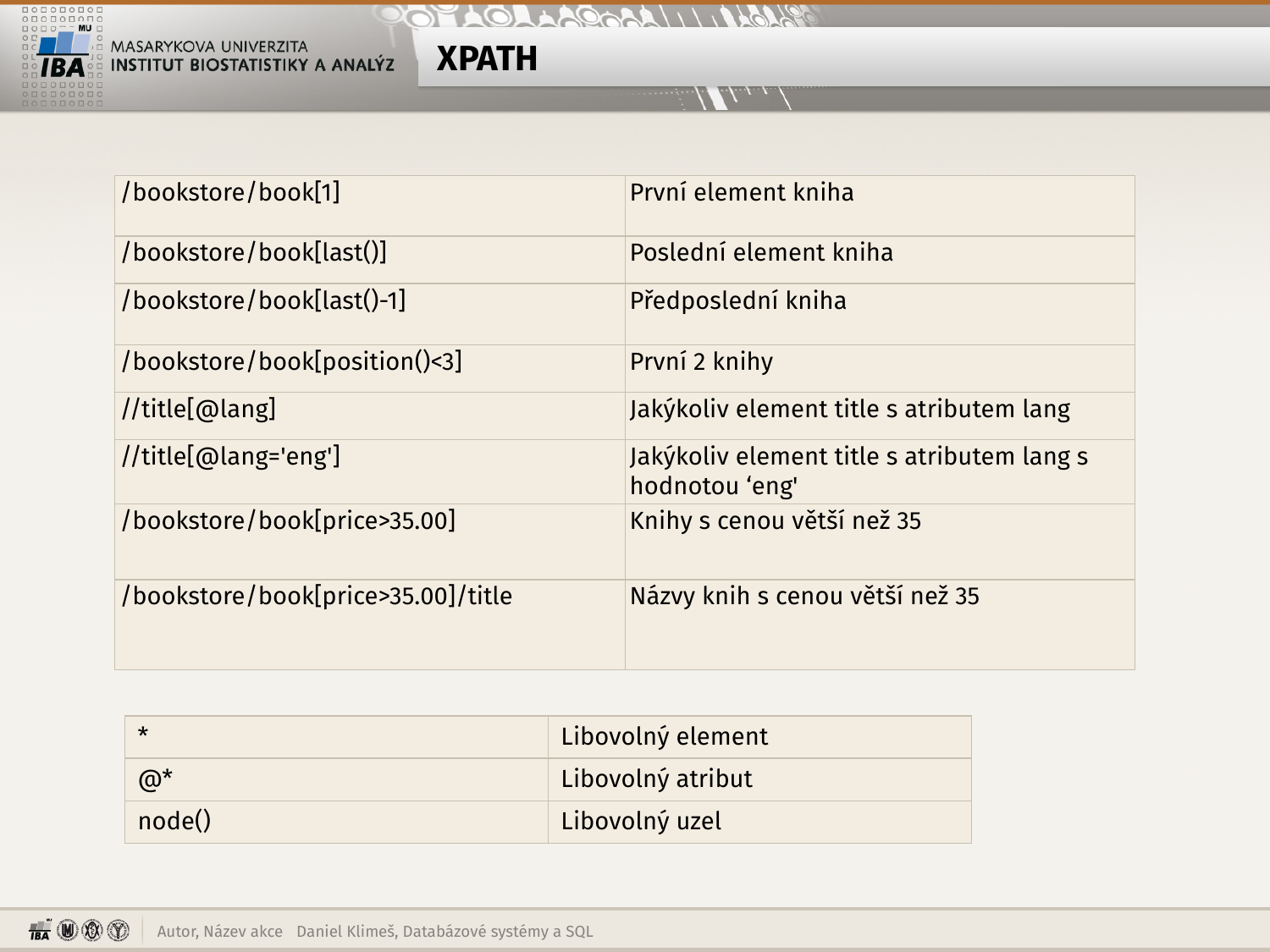

# XPATH
| /bookstore/book[1] | První element kniha |
| --- | --- |
| /bookstore/book[last()] | Poslední element kniha |
| /bookstore/book[last()-1] | Předposlední kniha |
| /bookstore/book[position()<3] | První 2 knihy |
| //title[@lang] | Jakýkoliv element title s atributem lang |
| //title[@lang='eng'] | Jakýkoliv element title s atributem lang s hodnotou ‘eng' |
| /bookstore/book[price>35.00] | Knihy s cenou větší než 35 |
| /bookstore/book[price>35.00]/title | Názvy knih s cenou větší než 35 |
| \* | Libovolný element |
| --- | --- |
| @\* | Libovolný atribut |
| node() | Libovolný uzel |
Daniel Klimeš, Databázové systémy a SQL